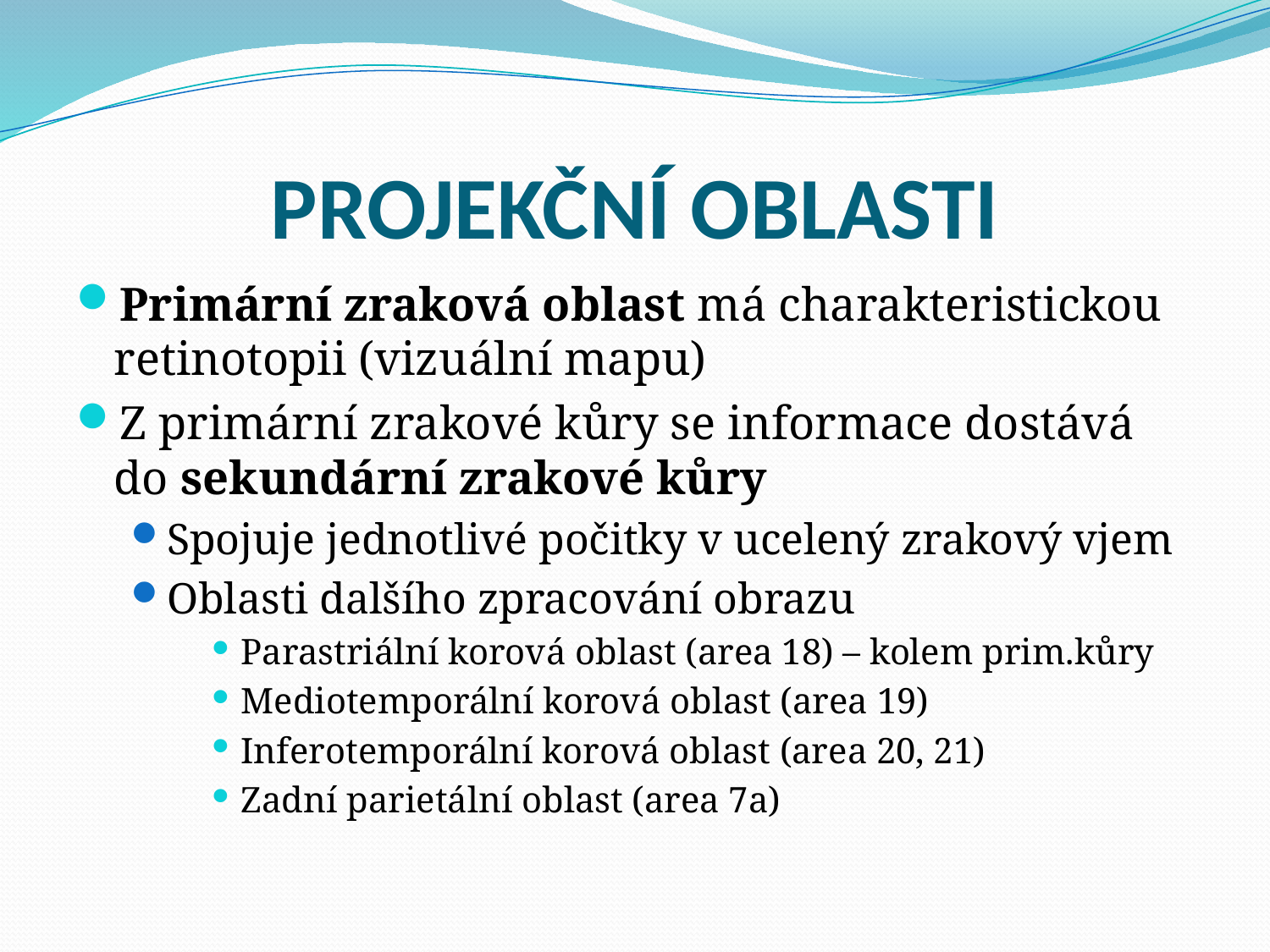

# PROJEKČNÍ OBLASTI
Primární zraková oblast má charakteristickou retinotopii (vizuální mapu)
Z primární zrakové kůry se informace dostává do sekundární zrakové kůry
Spojuje jednotlivé počitky v ucelený zrakový vjem
Oblasti dalšího zpracování obrazu
Parastriální korová oblast (area 18) – kolem prim.kůry
Mediotemporální korová oblast (area 19)
Inferotemporální korová oblast (area 20, 21)
Zadní parietální oblast (area 7a)